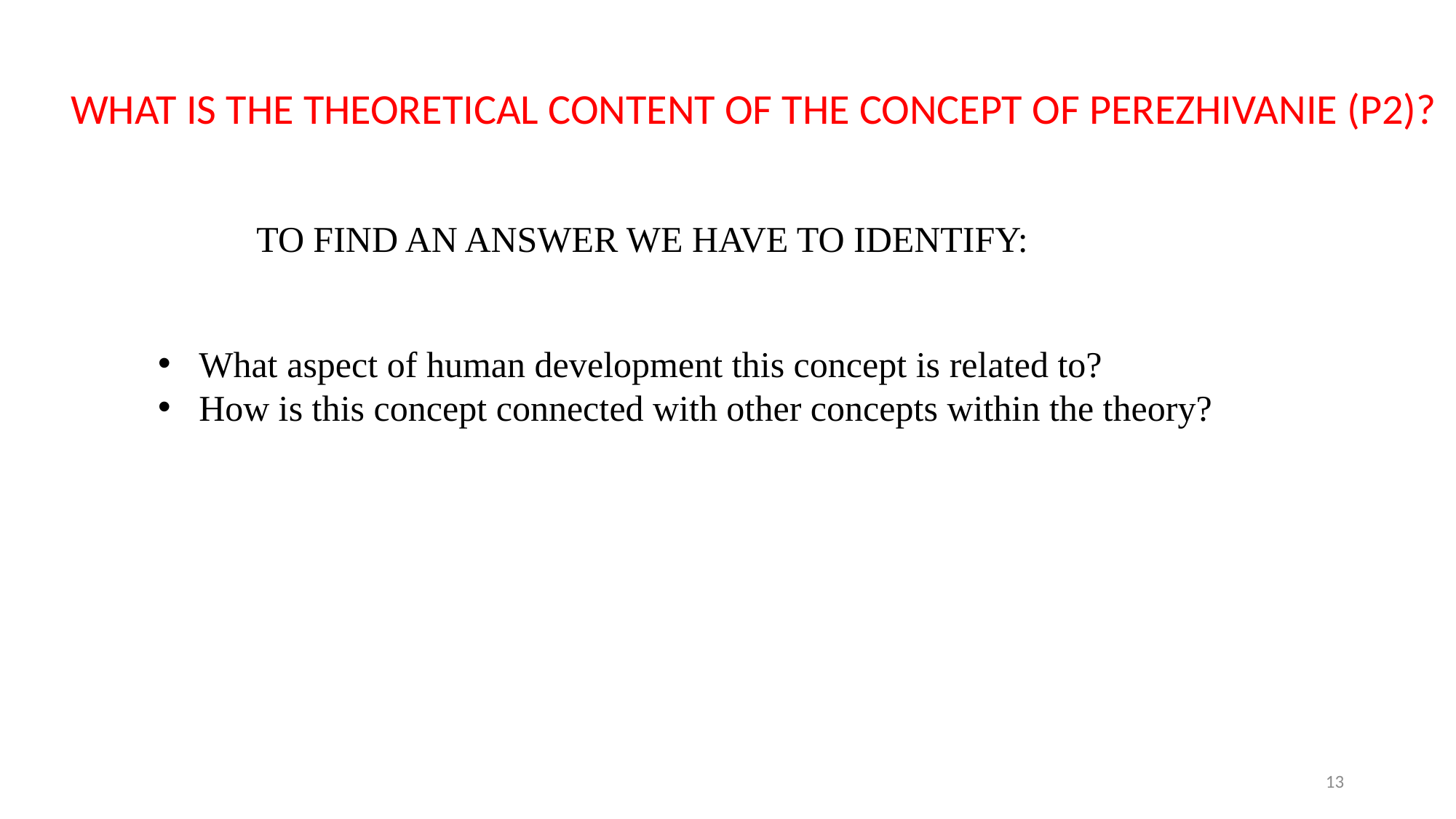

WHAT IS THE THEORETICAL CONTENT OF THE CONCEPT OF PEREZHIVANIE (P2)?
TO FIND AN ANSWER WE HAVE TO IDENTIFY:
What aspect of human development this concept is related to?
How is this concept connected with other concepts within the theory?
13